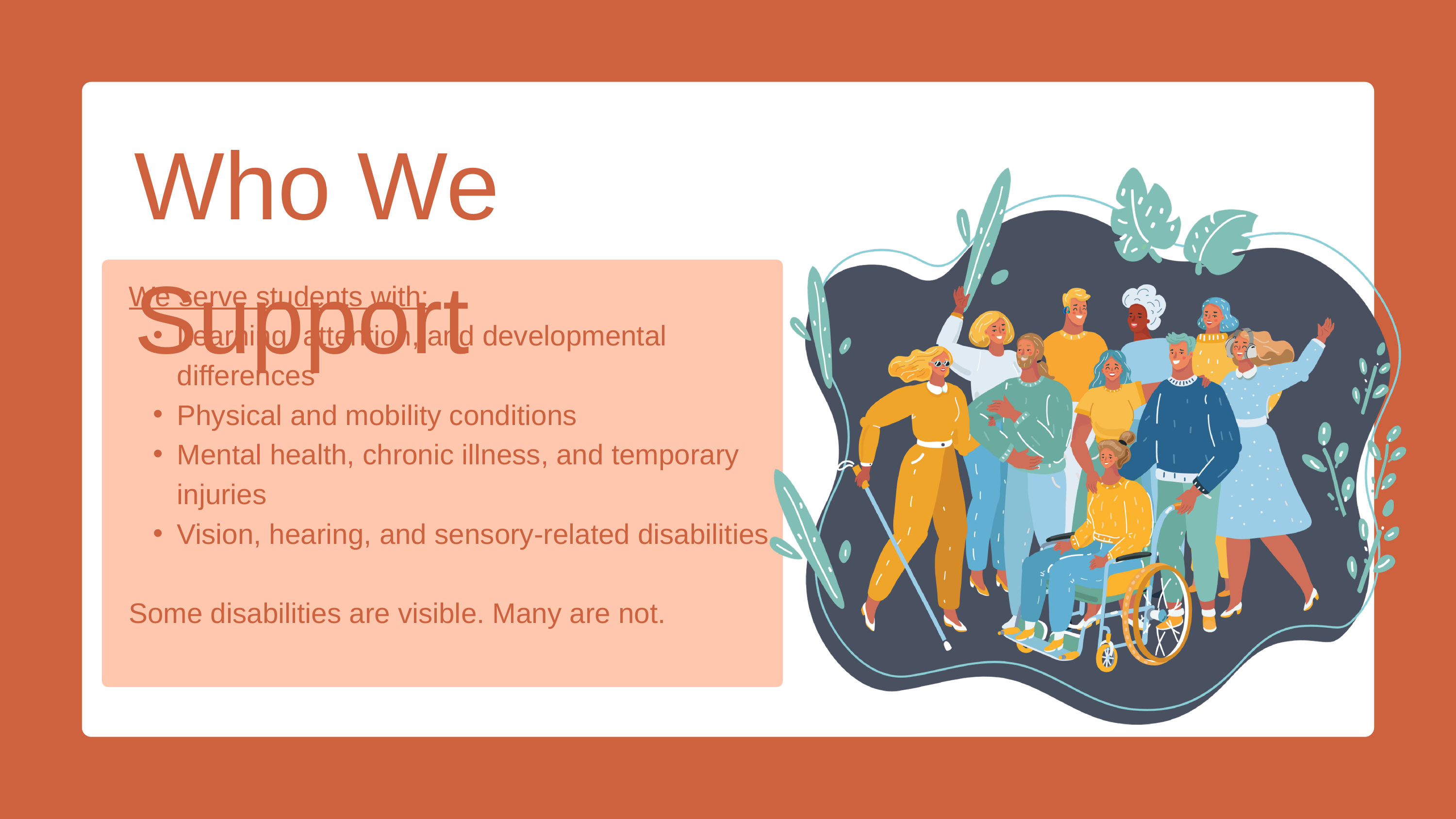

Who We Support

We serve students with:
Learning, attention, and developmental differences
Physical and mobility conditions
Mental health, chronic illness, and temporary injuries
Vision, hearing, and sensory-related disabilities

Some disabilities are visible. Many are not.